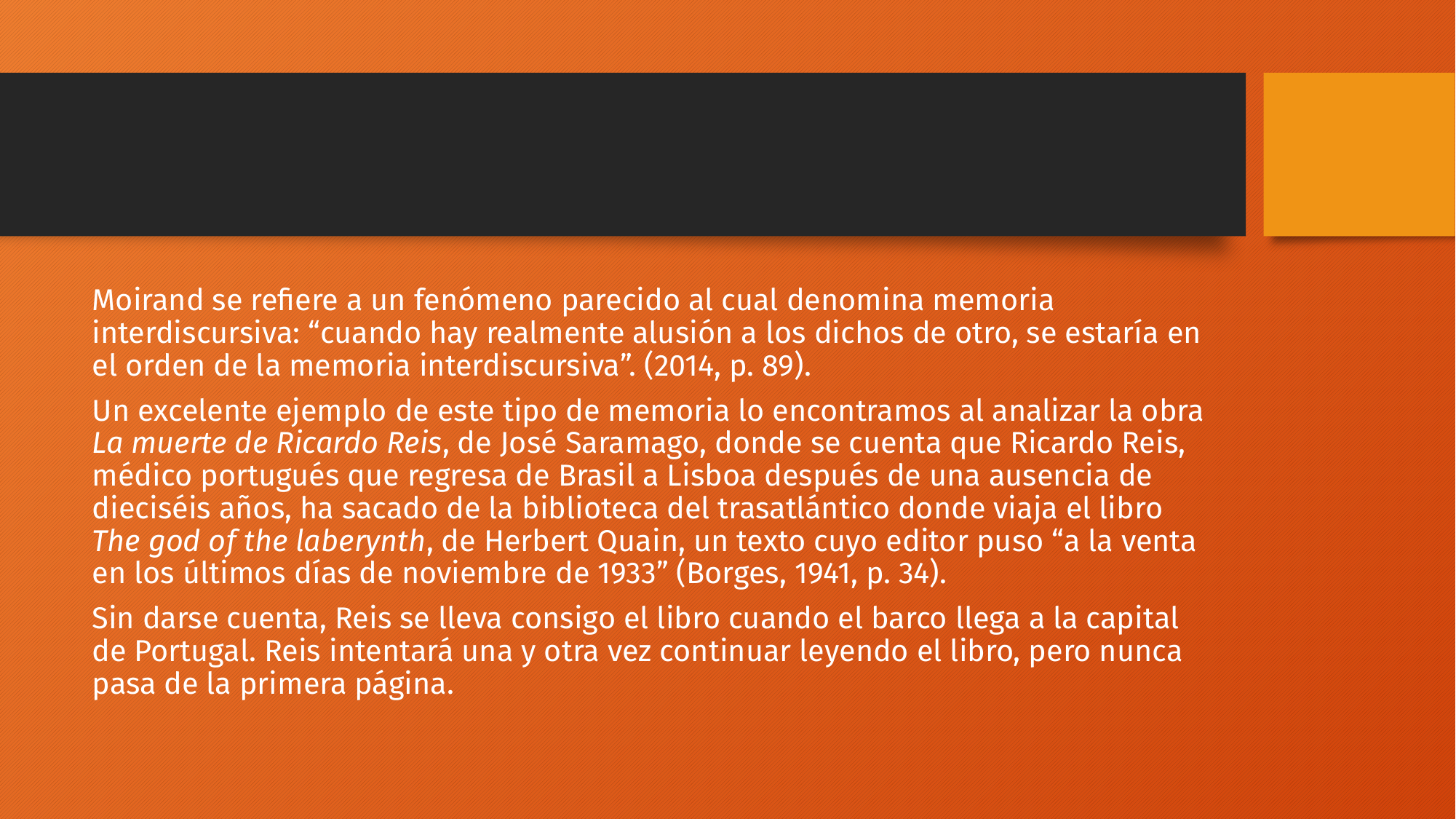

#
Moirand se refiere a un fenómeno parecido al cual denomina memoria interdiscursiva: “cuando hay realmente alusión a los dichos de otro, se estaría en el orden de la memoria interdiscursiva”. (2014, p. 89).
Un excelente ejemplo de este tipo de memoria lo encontramos al analizar la obra La muerte de Ricardo Reis, de José Saramago, donde se cuenta que Ricardo Reis, médico portugués que regresa de Brasil a Lisboa después de una ausencia de dieciséis años, ha sacado de la biblioteca del trasatlántico donde viaja el libro The god of the laberynth, de Herbert Quain, un texto cuyo editor puso “a la venta en los últimos días de noviembre de 1933” (Borges, 1941, p. 34).
Sin darse cuenta, Reis se lleva consigo el libro cuando el barco llega a la capital de Portugal. Reis intentará una y otra vez continuar leyendo el libro, pero nunca pasa de la primera página.